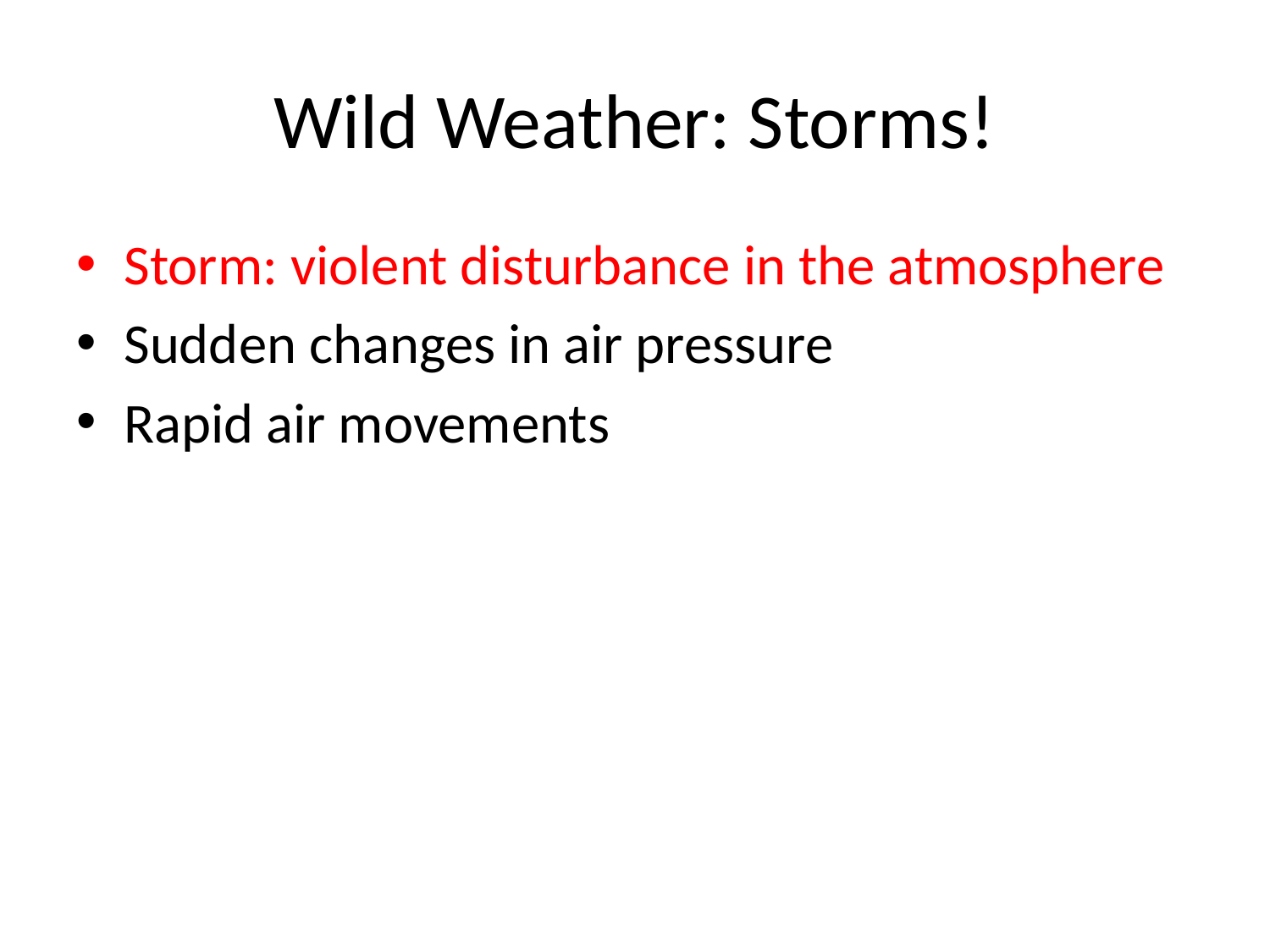

# Wild Weather: Storms!
Storm: violent disturbance in the atmosphere
Sudden changes in air pressure
Rapid air movements